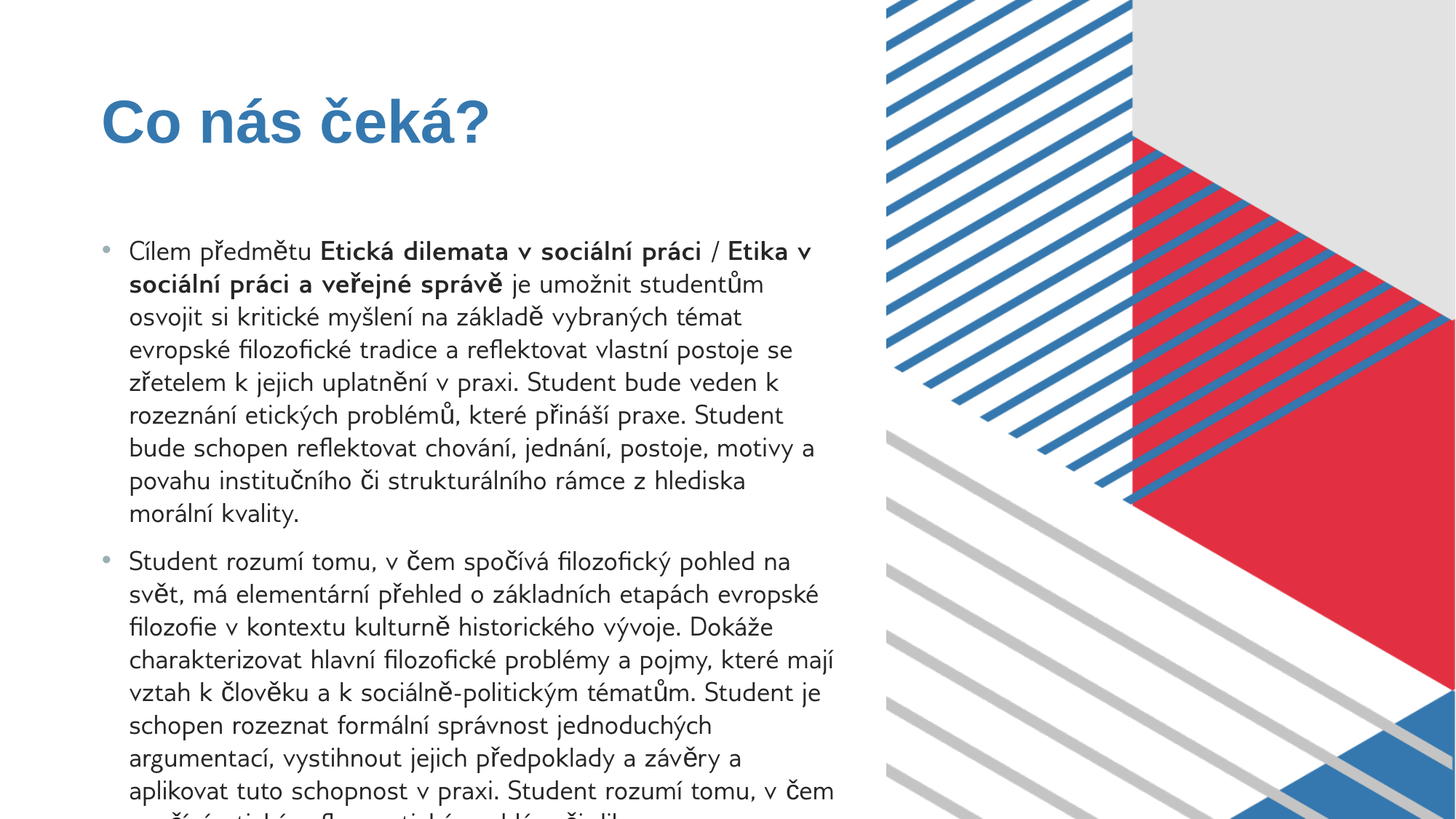

# Co nás čeká?
Cílem předmětu Etická dilemata v sociální práci / Etika v sociální práci a veřejné správě je umožnit studentům osvojit si kritické myšlení na základě vybraných témat evropské filozofické tradice a reflektovat vlastní postoje se zřetelem k jejich uplatnění v praxi. Student bude veden k rozeznání etických problémů, které přináší praxe. Student bude schopen reflektovat chování, jednání, postoje, motivy a povahu institučního či strukturálního rámce z hlediska morální kvality.
Student rozumí tomu, v čem spočívá filozofický pohled na svět, má elementární přehled o základních etapách evropské filozofie v kontextu kulturně historického vývoje. Dokáže charakterizovat hlavní filozofické problémy a pojmy, které mají vztah k člověku a k sociálně-politickým tématům. Student je schopen rozeznat formální správnost jednoduchých argumentací, vystihnout jejich předpoklady a závěry a aplikovat tuto schopnost v praxi. Student rozumí tomu, v čem spočívá etická reflexe, etický problém či dilema.